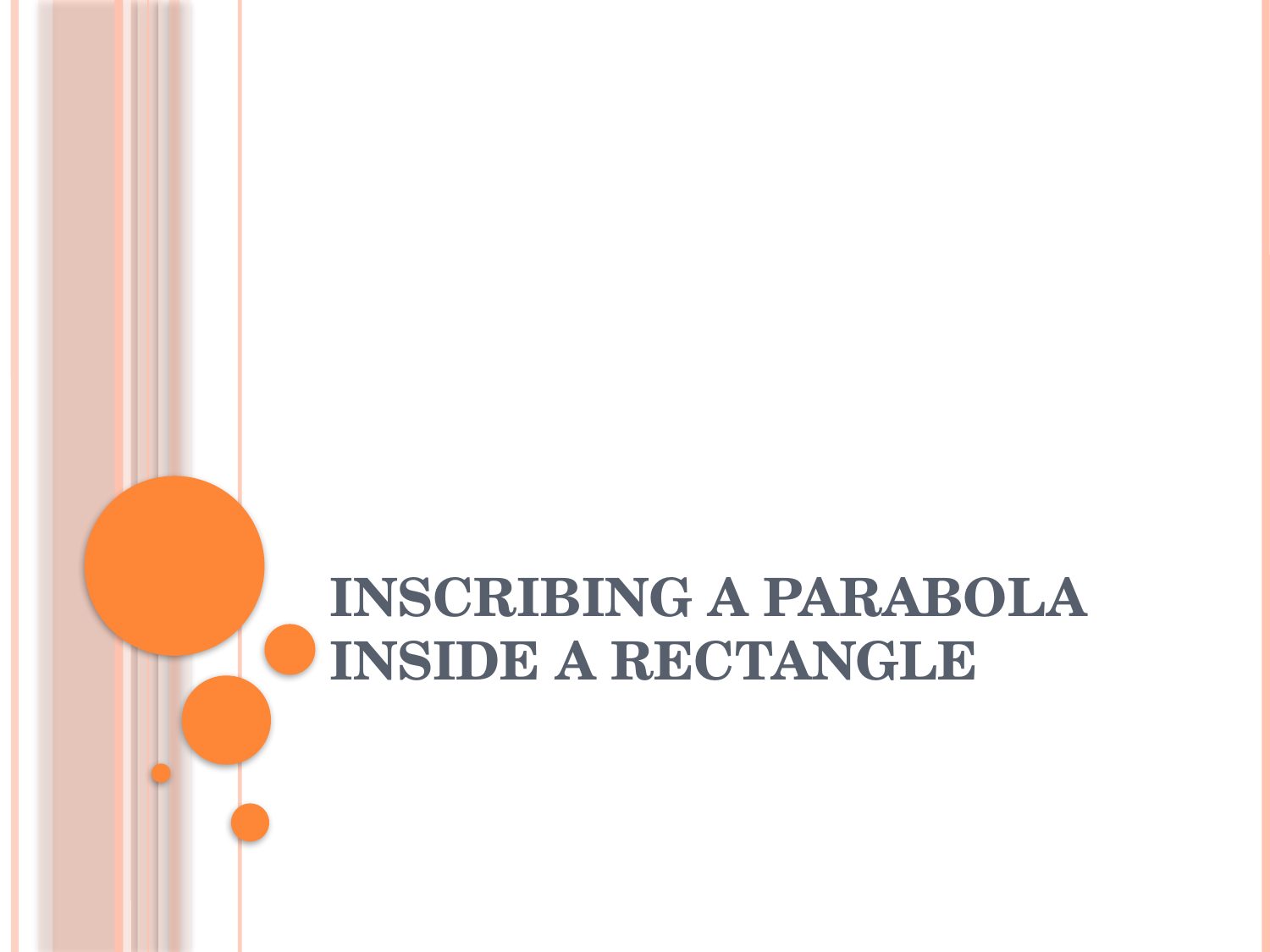

# Inscribing a Parabola Inside a Rectangle